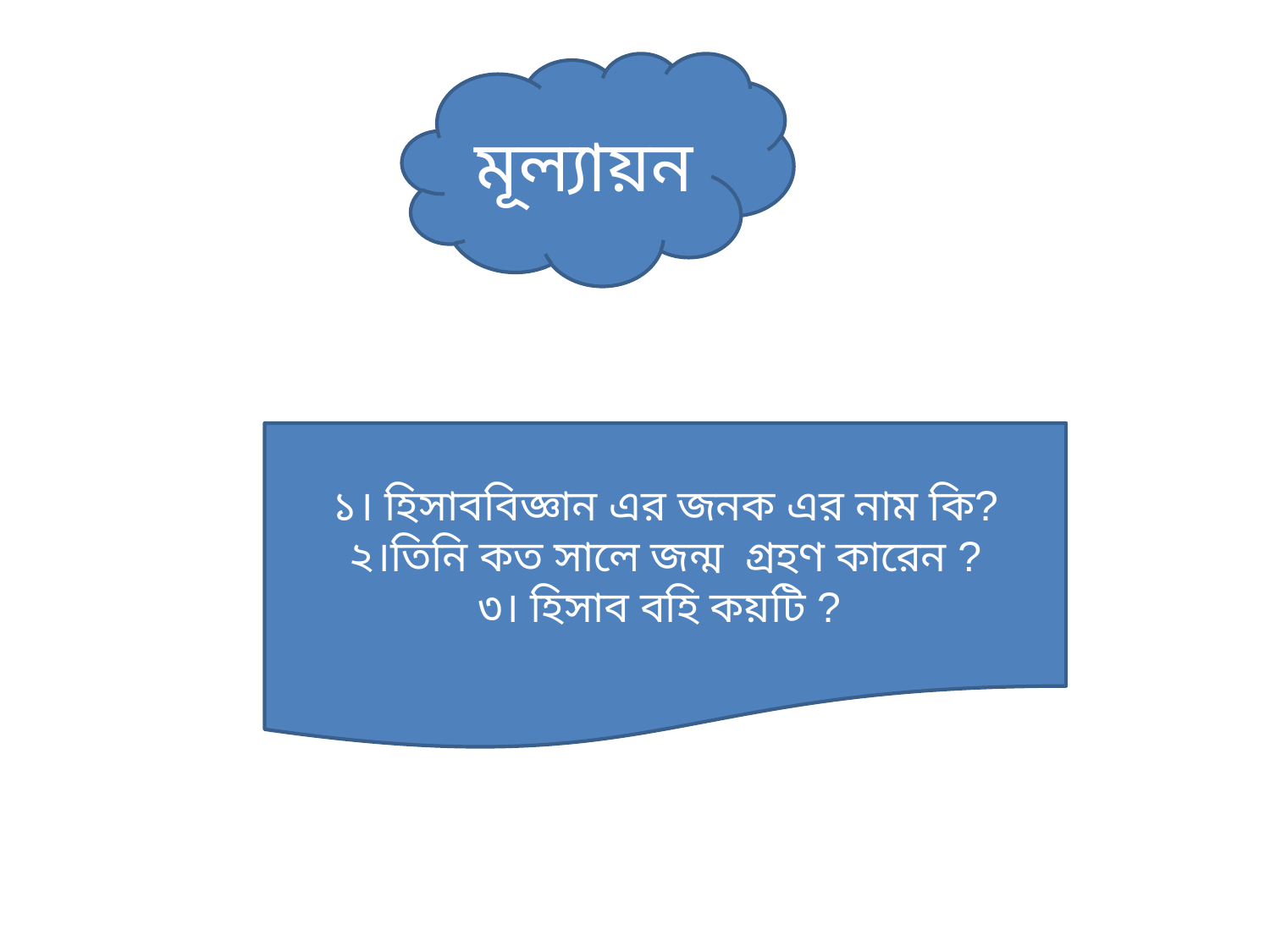

মূল্যায়ন
১। হিসাববিজ্ঞান এর জনক এর নাম কি?
২।তিনি কত সালে জন্ম  গ্রহণ কারেন ?
৩। হিসাব বহি কয়টি ?